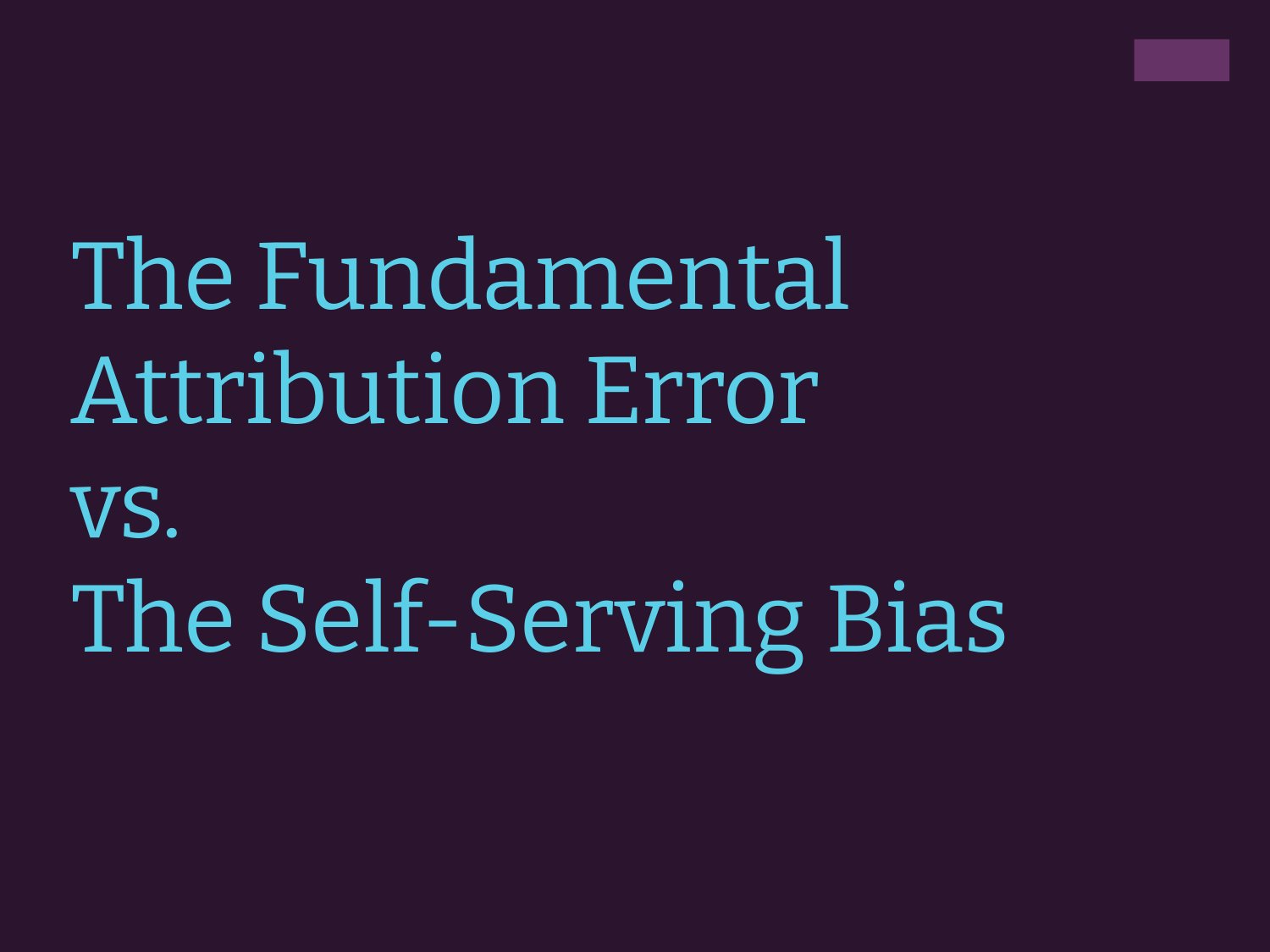

The Fundamental
Attribution Error
vs.
The Self-Serving Bias